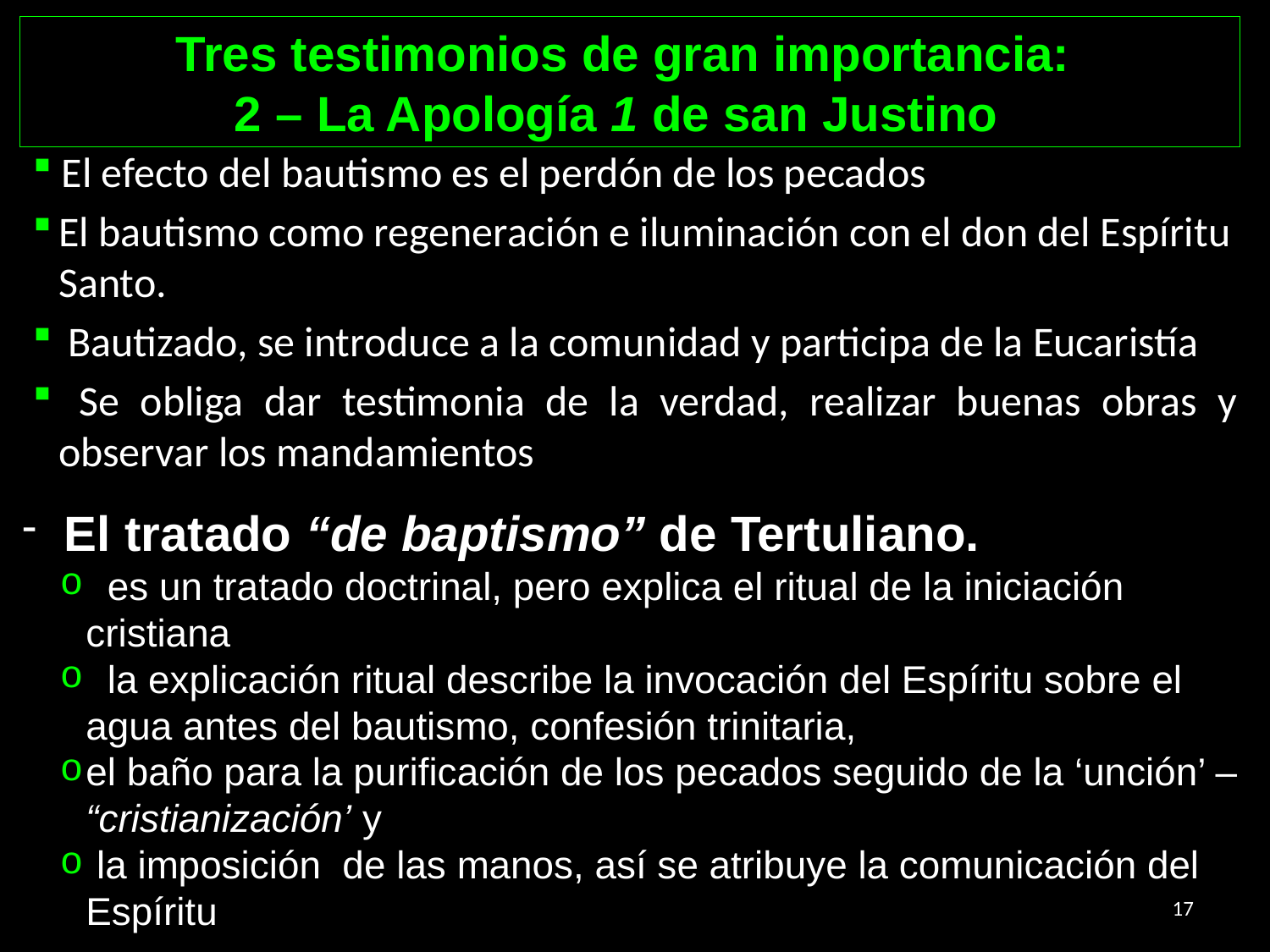

Tres testimonios de gran importancia:
2 – La Apología 1 de san Justino
 El efecto del bautismo es el perdón de los pecados
El bautismo como regeneración e iluminación con el don del Espíritu Santo.
 Bautizado, se introduce a la comunidad y participa de la Eucaristía
 Se obliga dar testimonia de la verdad, realizar buenas obras y observar los mandamientos
 El tratado “de baptismo” de Tertuliano.
  es un tratado doctrinal, pero explica el ritual de la iniciación cristiana
  la explicación ritual describe la invocación del Espíritu sobre el agua antes del bautismo, confesión trinitaria,
el baño para la purificación de los pecados seguido de la ‘unción’ – “cristianización’ y
 la imposición  de las manos, así se atribuye la comunicación del Espíritu
17